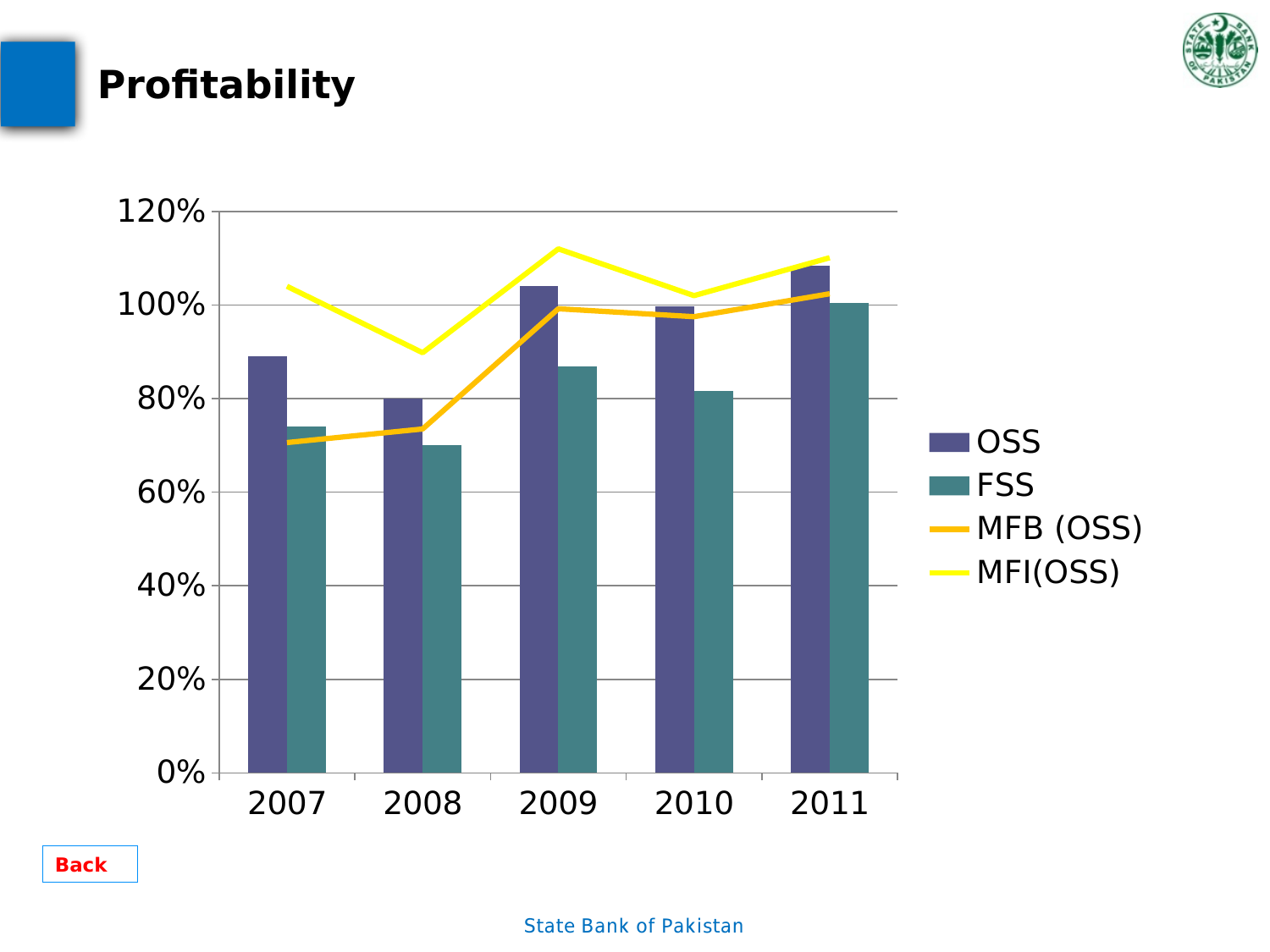

# Profitability

### Chart

| Category | OSS | FSS | MFB (OSS) | MFI(OSS) |
|---|---|---|---|---|
| 2007 | 0.89 | 0.7400000000000003 | 0.7060000000000003 | 1.04 |
| 2008 | 0.8 | 0.7000000000000003 | 0.7350000000000003 | 0.898 |
| 2009 | 1.04 | 0.8680000000000003 | 0.992 | 1.12 |
| 2010 | 0.997 | 0.817 | 0.9750000000000003 | 1.02 |
| 2011 | 1.084 | 1.0049999999999992 | 1.024 | 1.101 |
Back